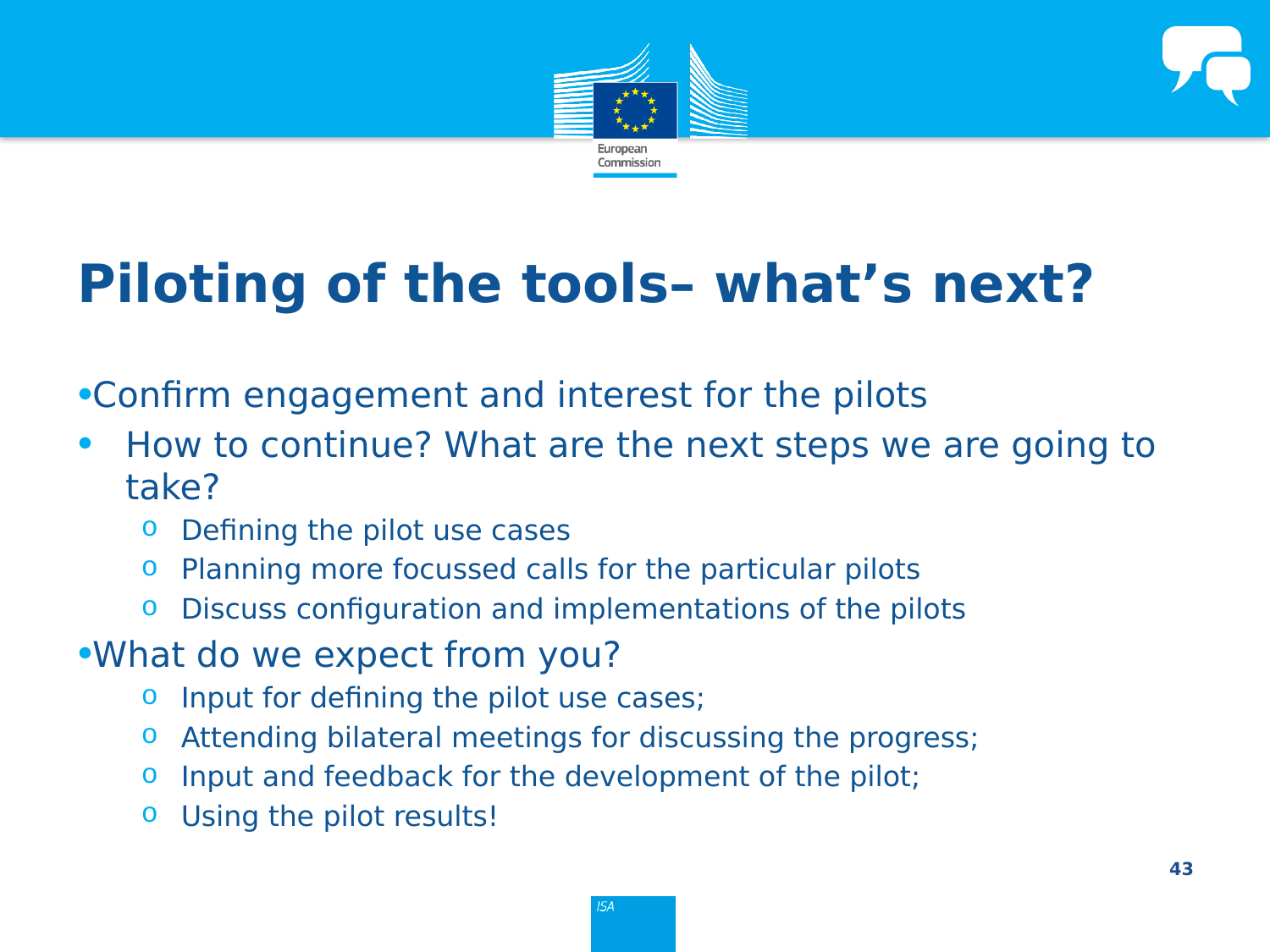

# Piloting of the tools– what’s next?
Confirm engagement and interest for the pilots
How to continue? What are the next steps we are going to take?
Defining the pilot use cases
Planning more focussed calls for the particular pilots
Discuss configuration and implementations of the pilots
What do we expect from you?
Input for defining the pilot use cases;
Attending bilateral meetings for discussing the progress;
Input and feedback for the development of the pilot;
Using the pilot results!
43